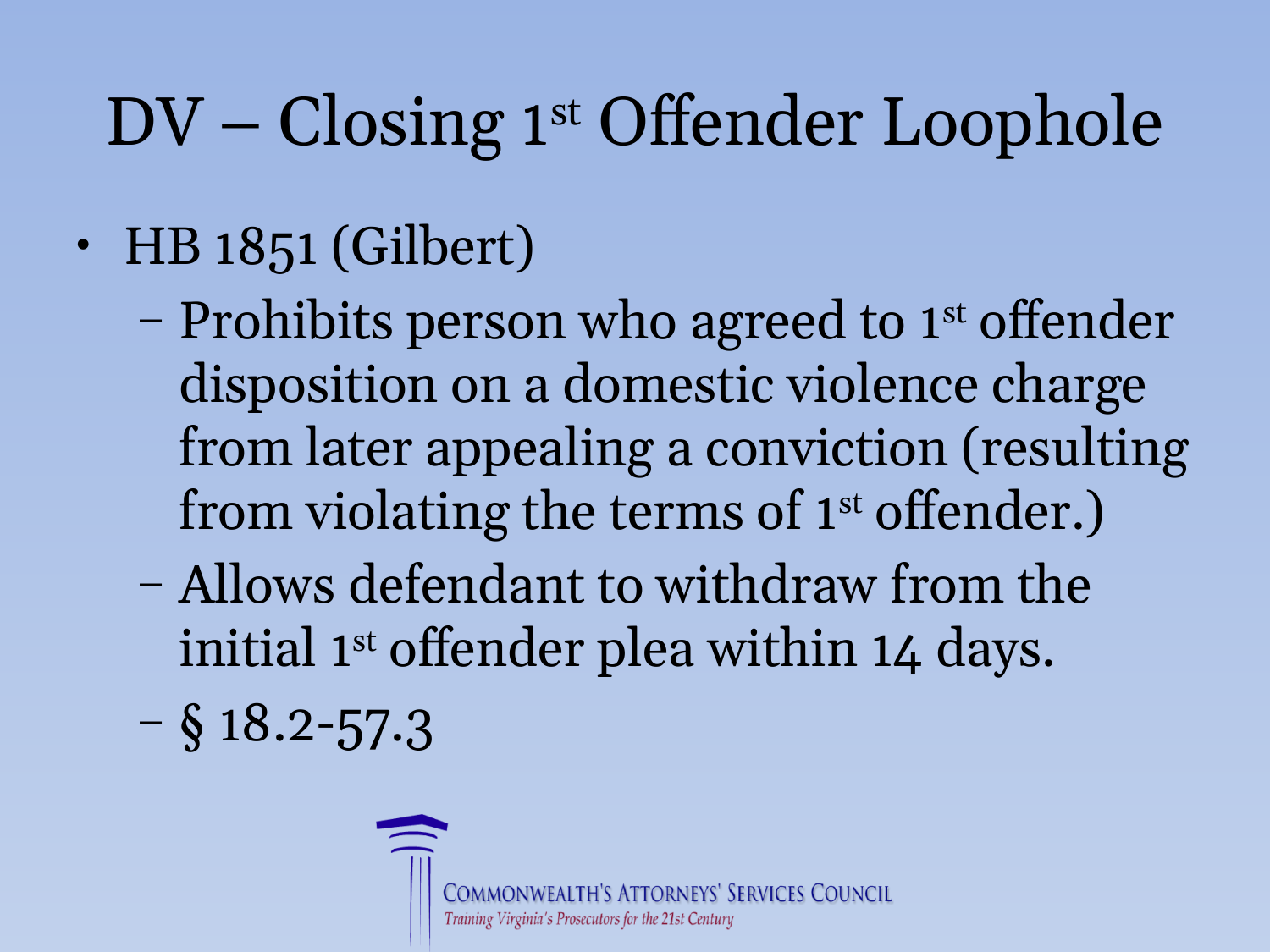

# DV – Closing 1st Offender Loophole
HB 1851 (Gilbert)
Prohibits person who agreed to 1st offender disposition on a domestic violence charge from later appealing a conviction (resulting from violating the terms of 1st offender.)
Allows defendant to withdraw from the initial 1st offender plea within 14 days.
§ 18.2-57.3